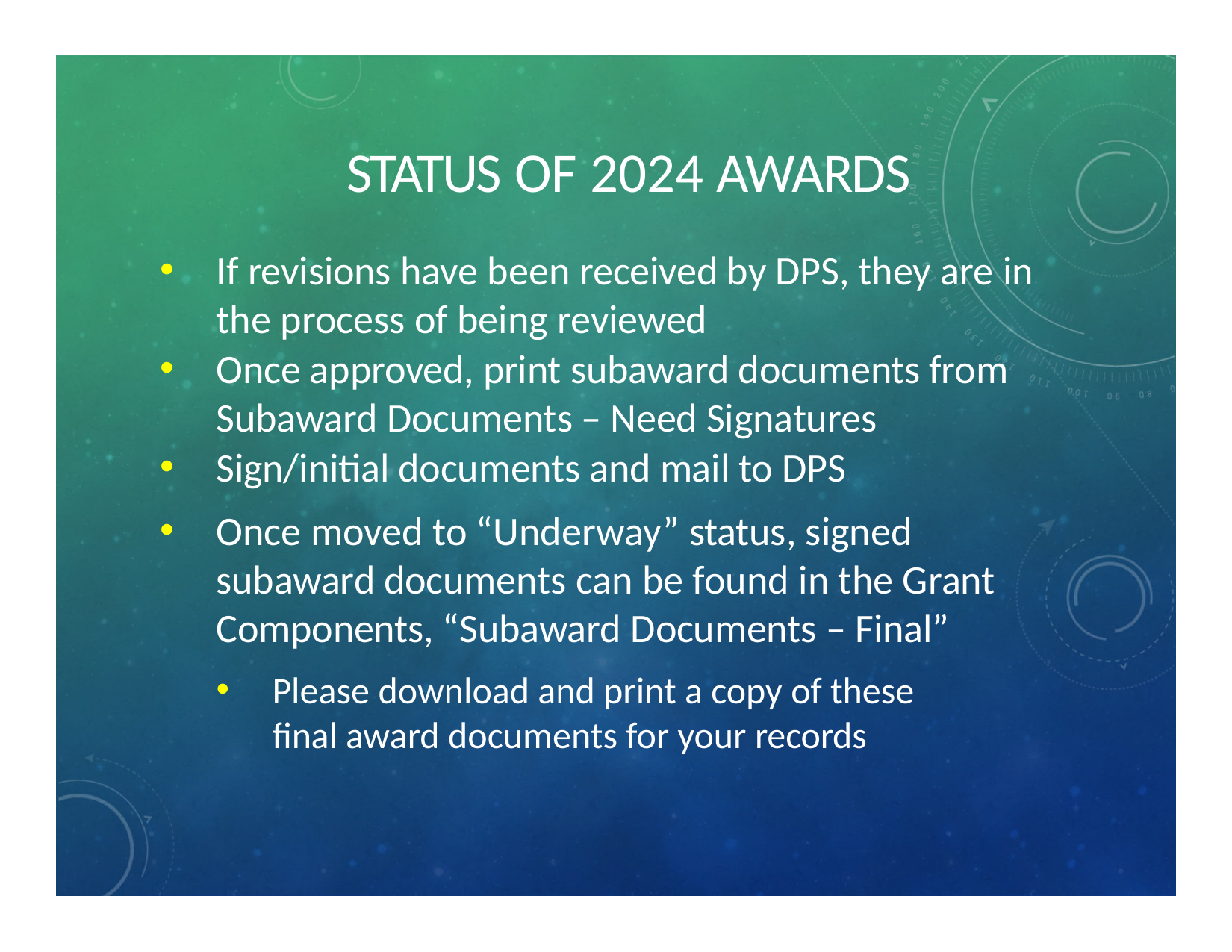

# STATUS OF 2024 AWARDS
If revisions have been received by DPS, they are in the process of being reviewed
Once approved, print subaward documents from Subaward Documents – Need Signatures
Sign/initial documents and mail to DPS
Once moved to “Underway” status, signed subaward documents can be found in the Grant Components, “Subaward Documents – Final”
Please download and print a copy of these final award documents for your records